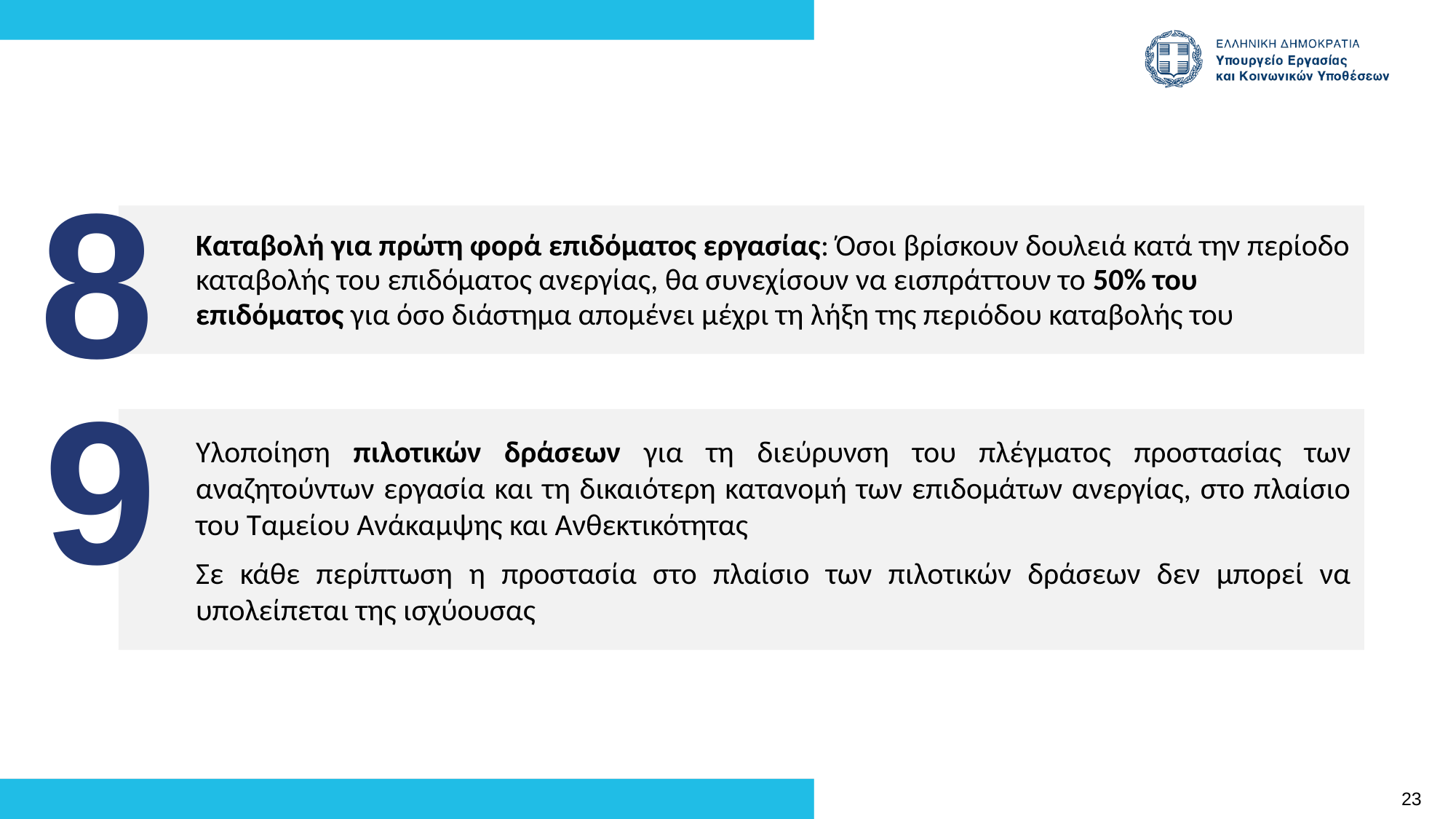

8
Καταβολή για πρώτη φορά επιδόματος εργασίας: Όσοι βρίσκουν δουλειά κατά την περίοδο καταβολής του επιδόματος ανεργίας, θα συνεχίσουν να εισπράττουν το 50% του επιδόματος για όσο διάστημα απομένει μέχρι τη λήξη της περιόδου καταβολής του
9
Υλοποίηση πιλοτικών δράσεων για τη διεύρυνση του πλέγματος προστασίας των αναζητούντων εργασία και τη δικαιότερη κατανομή των επιδομάτων ανεργίας, στο πλαίσιο του Ταμείου Ανάκαμψης και Ανθεκτικότητας
Σε κάθε περίπτωση η προστασία στο πλαίσιο των πιλοτικών δράσεων δεν μπορεί να υπολείπεται της ισχύουσας
23